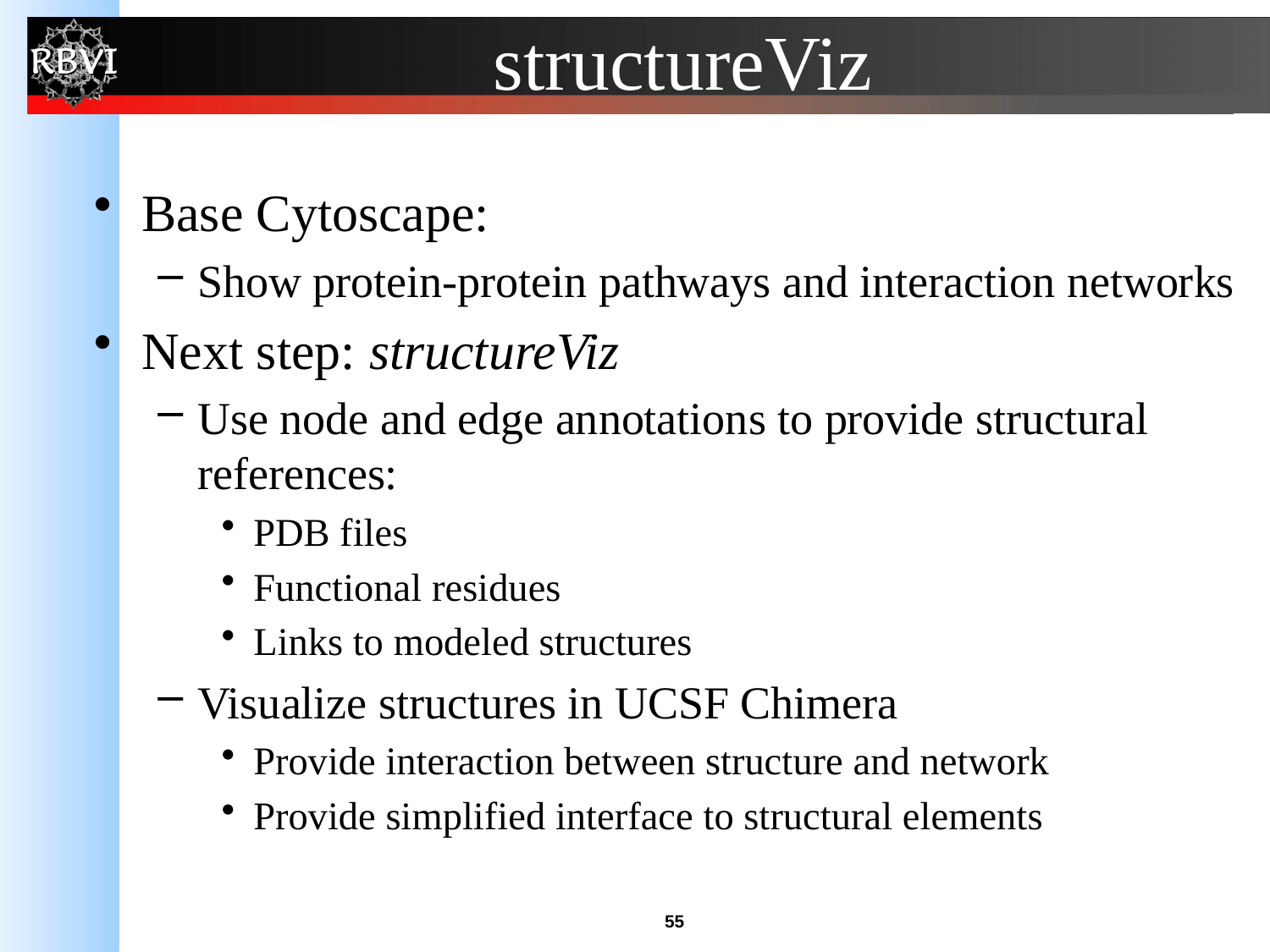

# structureViz
Base Cytoscape:
Show protein-protein pathways and interaction networks
Next step: structureViz
Use node and edge annotations to provide structural references:
PDB files
Functional residues
Links to modeled structures
Visualize structures in UCSF Chimera
Provide interaction between structure and network
Provide simplified interface to structural elements